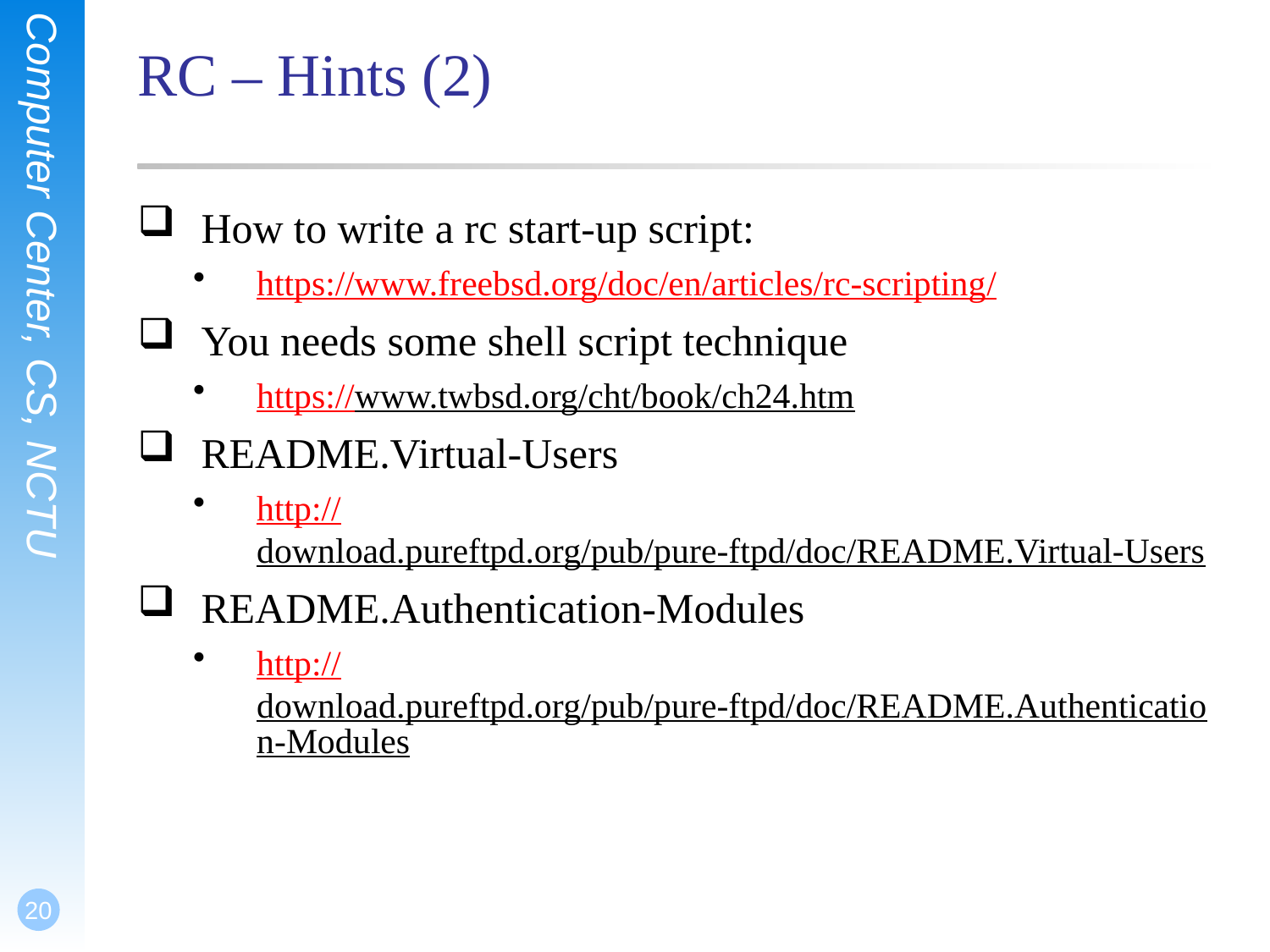

# RC – Hints (2)
How to write a rc start-up script:
https://www.freebsd.org/doc/en/articles/rc-scripting/
You needs some shell script technique
https://www.twbsd.org/cht/book/ch24.htm
README.Virtual-Users
http://download.pureftpd.org/pub/pure-ftpd/doc/README.Virtual-Users
README.Authentication-Modules
http://download.pureftpd.org/pub/pure-ftpd/doc/README.Authentication-Modules